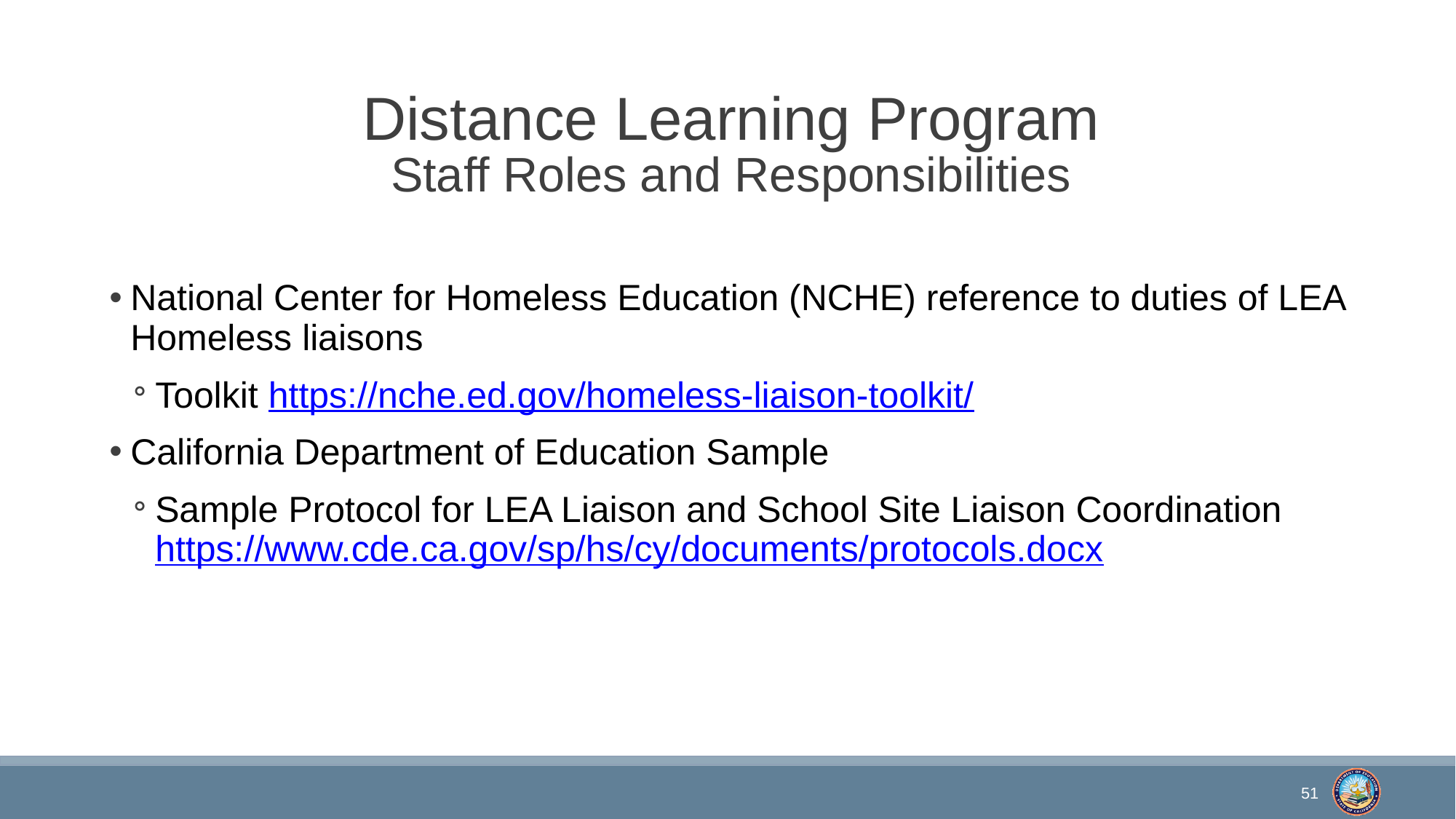

# Distance Learning Program Staff Roles and Responsibilities
National Center for Homeless Education (NCHE) reference to duties of LEA Homeless liaisons
Toolkit https://nche.ed.gov/homeless-liaison-toolkit/
California Department of Education Sample
Sample Protocol for LEA Liaison and School Site Liaison Coordination https://www.cde.ca.gov/sp/hs/cy/documents/protocols.docx

51